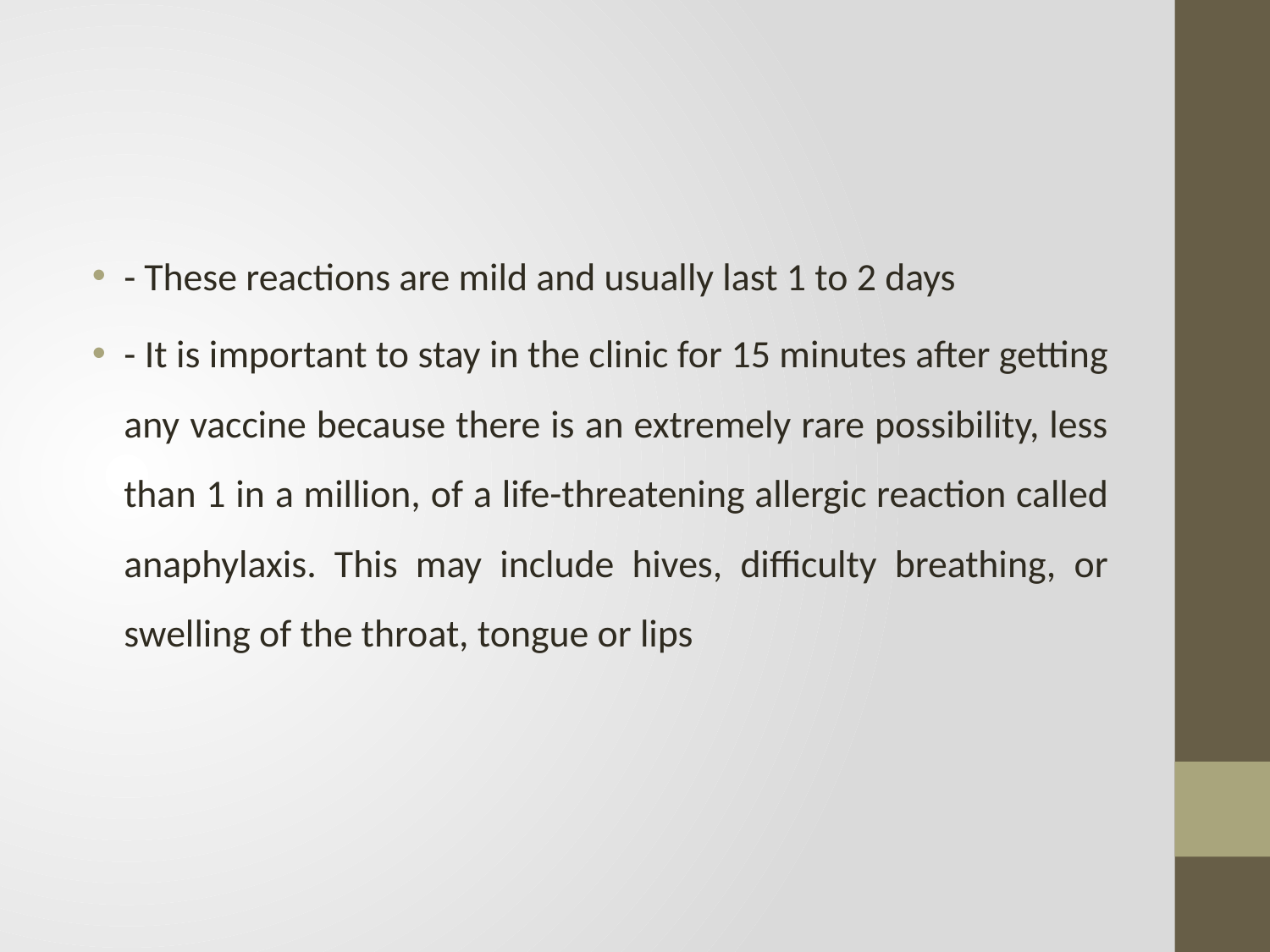

- These reactions are mild and usually last 1 to 2 days
- It is important to stay in the clinic for 15 minutes after getting any vaccine because there is an extremely rare possibility, less than 1 in a million, of a life-threatening allergic reaction called anaphylaxis. This may include hives, difficulty breathing, or swelling of the throat, tongue or lips